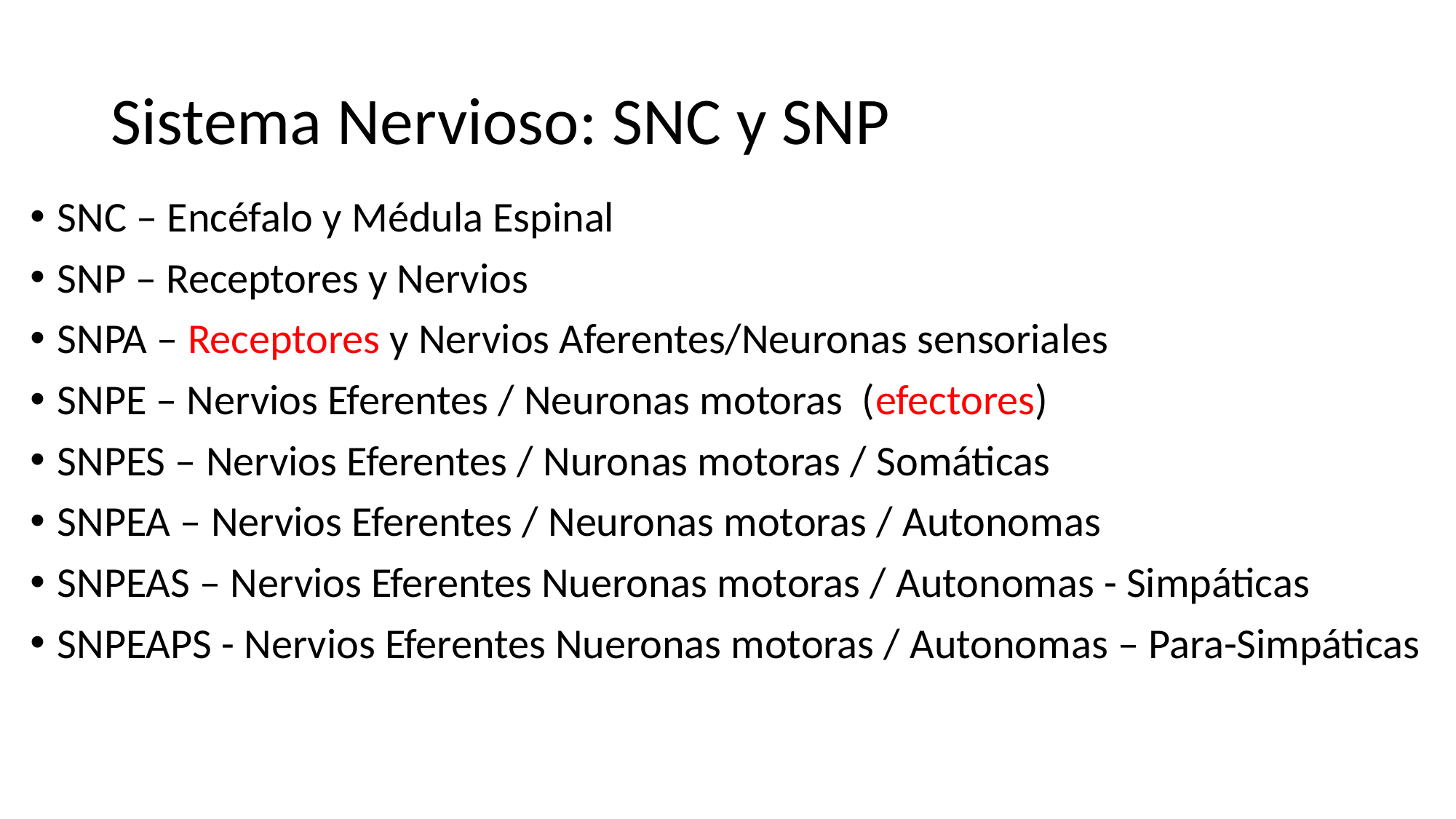

# Sistema Nervioso: SNC y SNP
SNC – Encéfalo y Médula Espinal
SNP – Receptores y Nervios
SNPA – Receptores y Nervios Aferentes/Neuronas sensoriales
SNPE – Nervios Eferentes / Neuronas motoras  (efectores)
SNPES – Nervios Eferentes / Nuronas motoras / Somáticas
SNPEA – Nervios Eferentes / Neuronas motoras / Autonomas
SNPEAS – Nervios Eferentes Nueronas motoras / Autonomas - Simpáticas
SNPEAPS - Nervios Eferentes Nueronas motoras / Autonomas – Para-Simpáticas